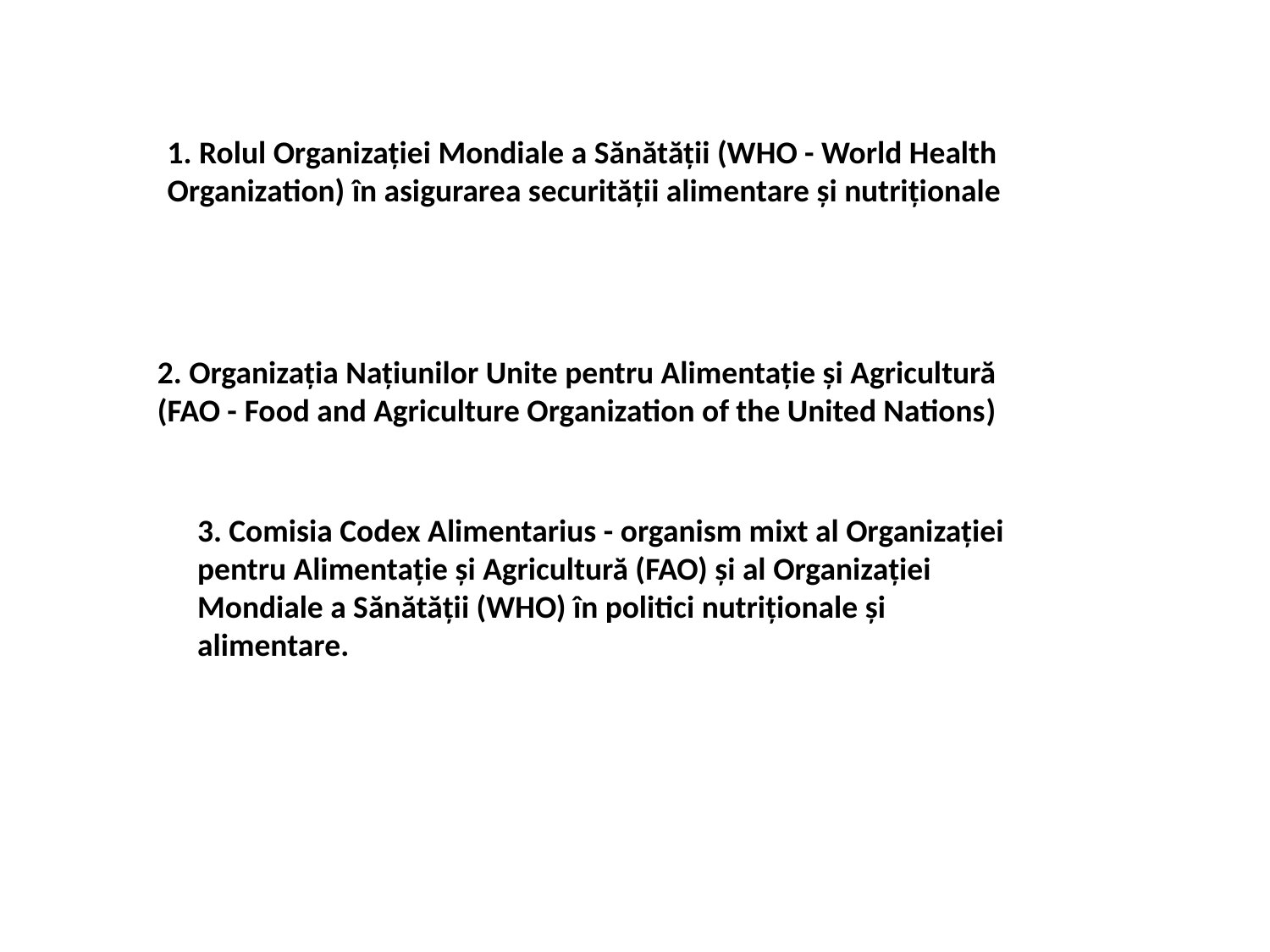

1. Rolul Organizaţiei Mondiale a Sănătăţii (WHO - World Health Organization) în asigurarea securităţii alimentare şi nutriţionale

2. Organizaţia Naţiunilor Unite pentru Alimentaţie şi Agricultură (FAO - Food and Agriculture Organization of the United Nations)

3. Comisia Codex Alimentarius - organism mixt al Organizaţiei pentru Alimentaţie şi Agricultură (FAO) şi al Organizaţiei Mondiale a Sănătăţii (WHO) în politici nutriţionale şi alimentare.